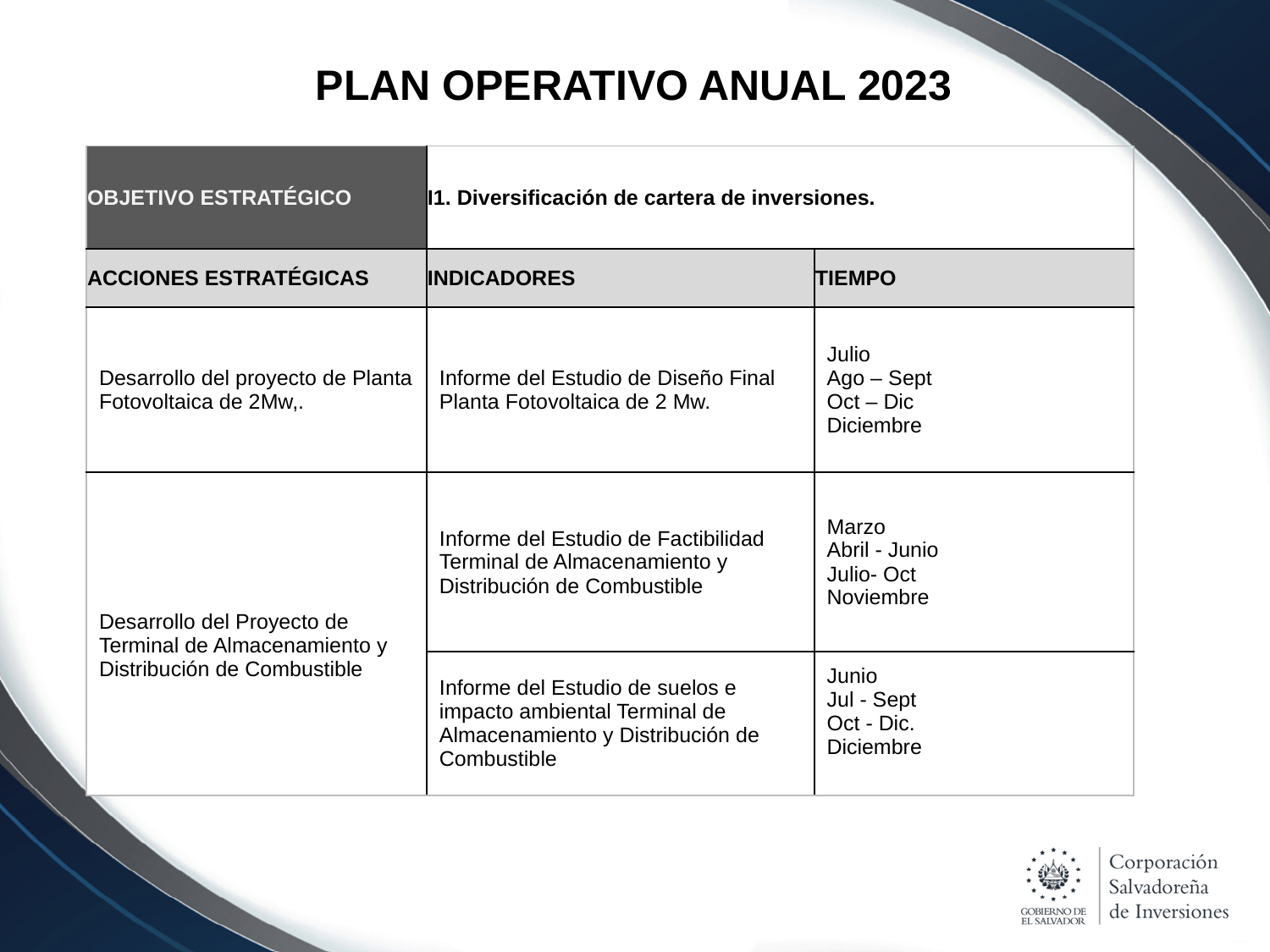

# PLAN OPERATIVO ANUAL 2023
| OBJETIVO ESTRATÉGICO | I1. Diversificación de cartera de inversiones. |  |
| --- | --- | --- |
| ACCIONES ESTRATÉGICAS | INDICADORES | TIEMPO |
| Desarrollo del proyecto de Planta Fotovoltaica de 2Mw,. | Informe del Estudio de Diseño Final Planta Fotovoltaica de 2 Mw. | Julio Ago – Sept Oct – Dic Diciembre |
| Desarrollo del Proyecto de Terminal de Almacenamiento y Distribución de Combustible | Informe del Estudio de Factibilidad Terminal de Almacenamiento y Distribución de Combustible | Marzo Abril - Junio Julio- Oct Noviembre |
|  | Informe del Estudio de suelos e impacto ambiental Terminal de Almacenamiento y Distribución de Combustible | Junio Jul - Sept Oct - Dic. Diciembre |